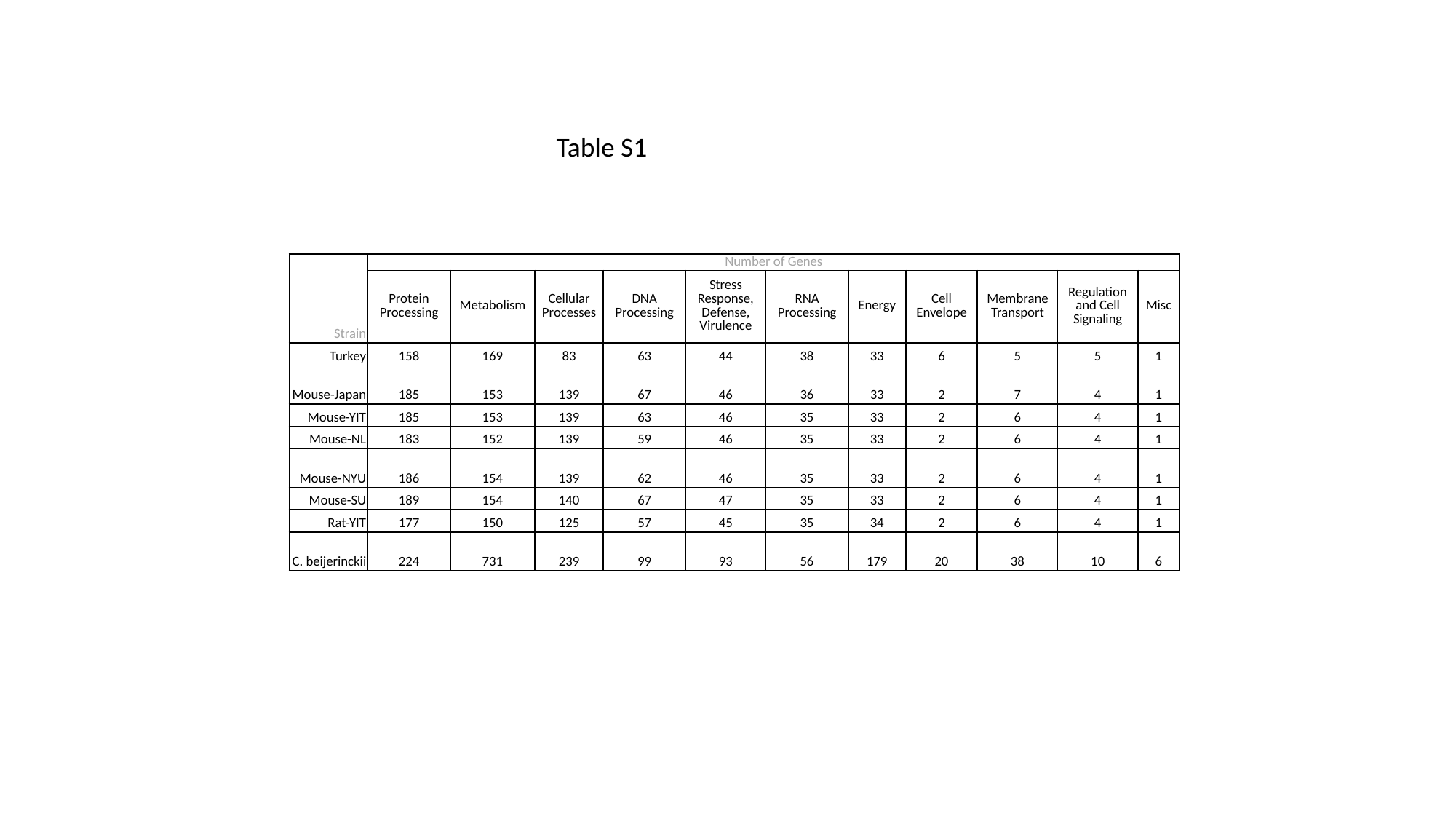

Table S1
| Strain | Number of Genes |  |  |  |  |  |  |  |  |  |  |
| --- | --- | --- | --- | --- | --- | --- | --- | --- | --- | --- | --- |
|  | Protein Processing | Metabolism | Cellular Processes | DNA Processing | Stress Response, Defense, Virulence | RNA Processing | Energy | Cell Envelope | Membrane Transport | Regulation and Cell Signaling | Misc |
| Turkey | 158 | 169 | 83 | 63 | 44 | 38 | 33 | 6 | 5 | 5 | 1 |
| Mouse-Japan | 185 | 153 | 139 | 67 | 46 | 36 | 33 | 2 | 7 | 4 | 1 |
| Mouse-YIT | 185 | 153 | 139 | 63 | 46 | 35 | 33 | 2 | 6 | 4 | 1 |
| Mouse-NL | 183 | 152 | 139 | 59 | 46 | 35 | 33 | 2 | 6 | 4 | 1 |
| Mouse-NYU | 186 | 154 | 139 | 62 | 46 | 35 | 33 | 2 | 6 | 4 | 1 |
| Mouse-SU | 189 | 154 | 140 | 67 | 47 | 35 | 33 | 2 | 6 | 4 | 1 |
| Rat-YIT | 177 | 150 | 125 | 57 | 45 | 35 | 34 | 2 | 6 | 4 | 1 |
| C. beijerinckii | 224 | 731 | 239 | 99 | 93 | 56 | 179 | 20 | 38 | 10 | 6 |